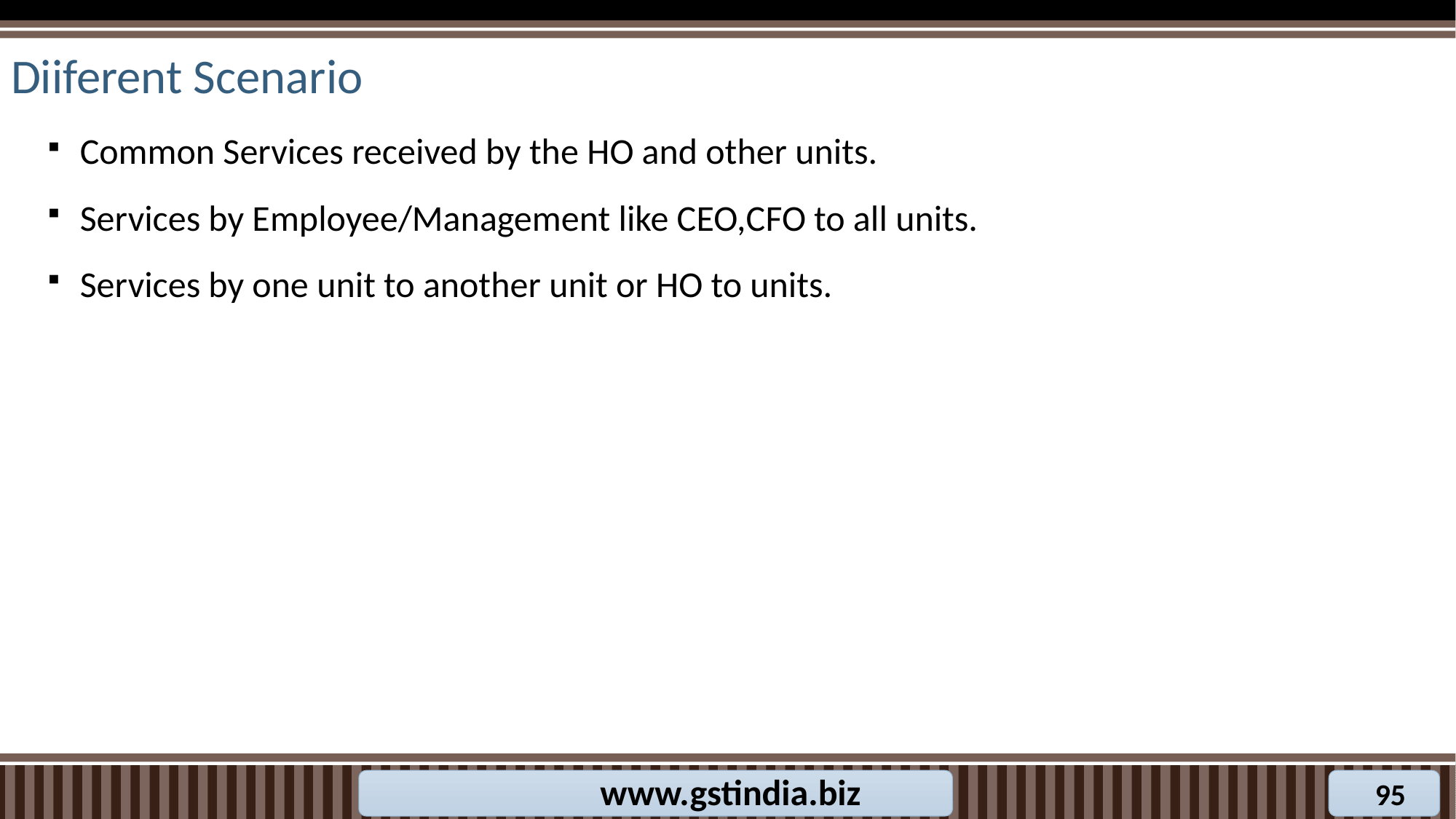

# Diiferent Scenario
Common Services received by the HO and other units.
Services by Employee/Management like CEO,CFO to all units.
Services by one unit to another unit or HO to units.
www.gstindia.biz

95